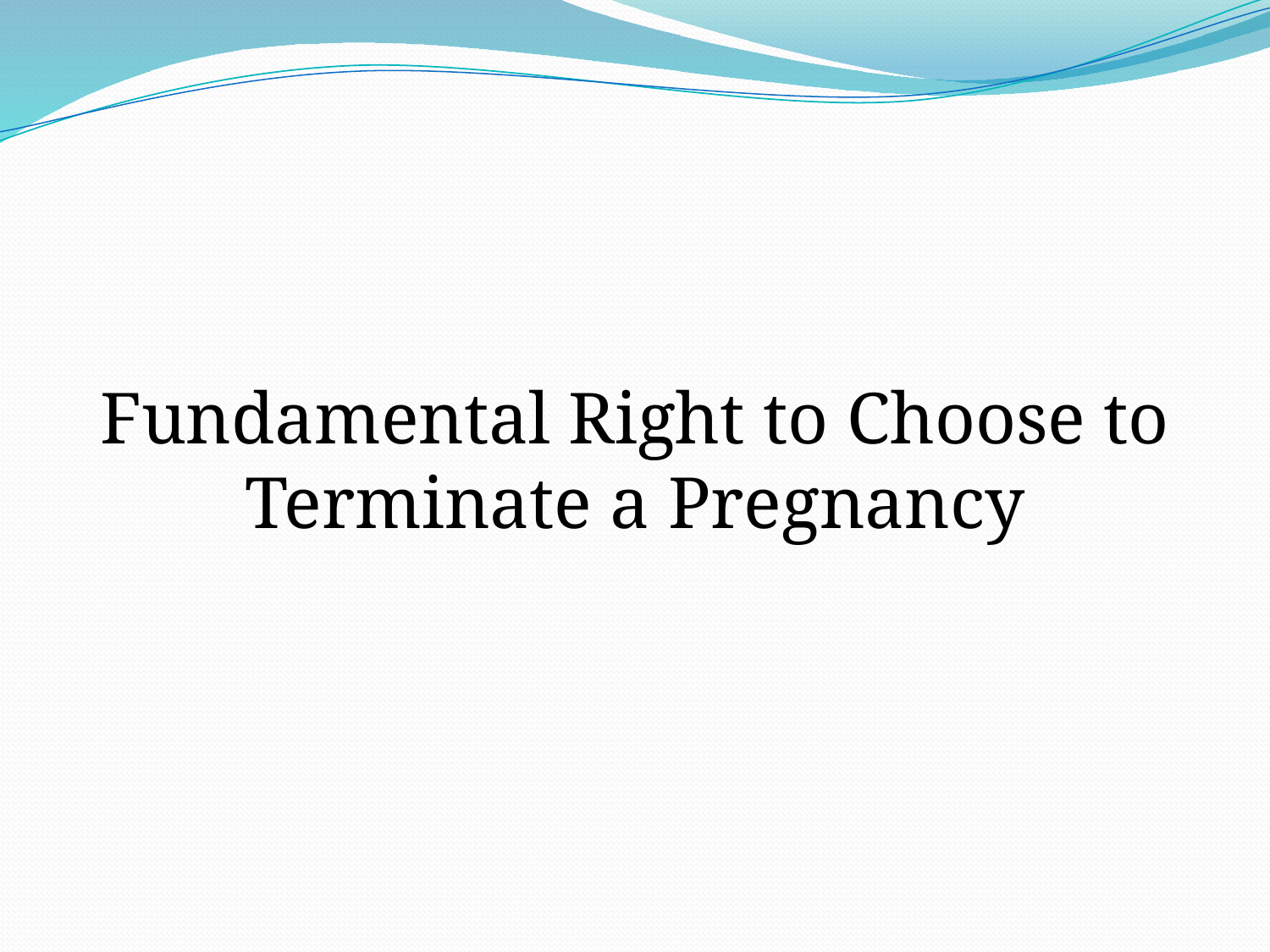

#

Fundamental Right to Choose to Terminate a Pregnancy